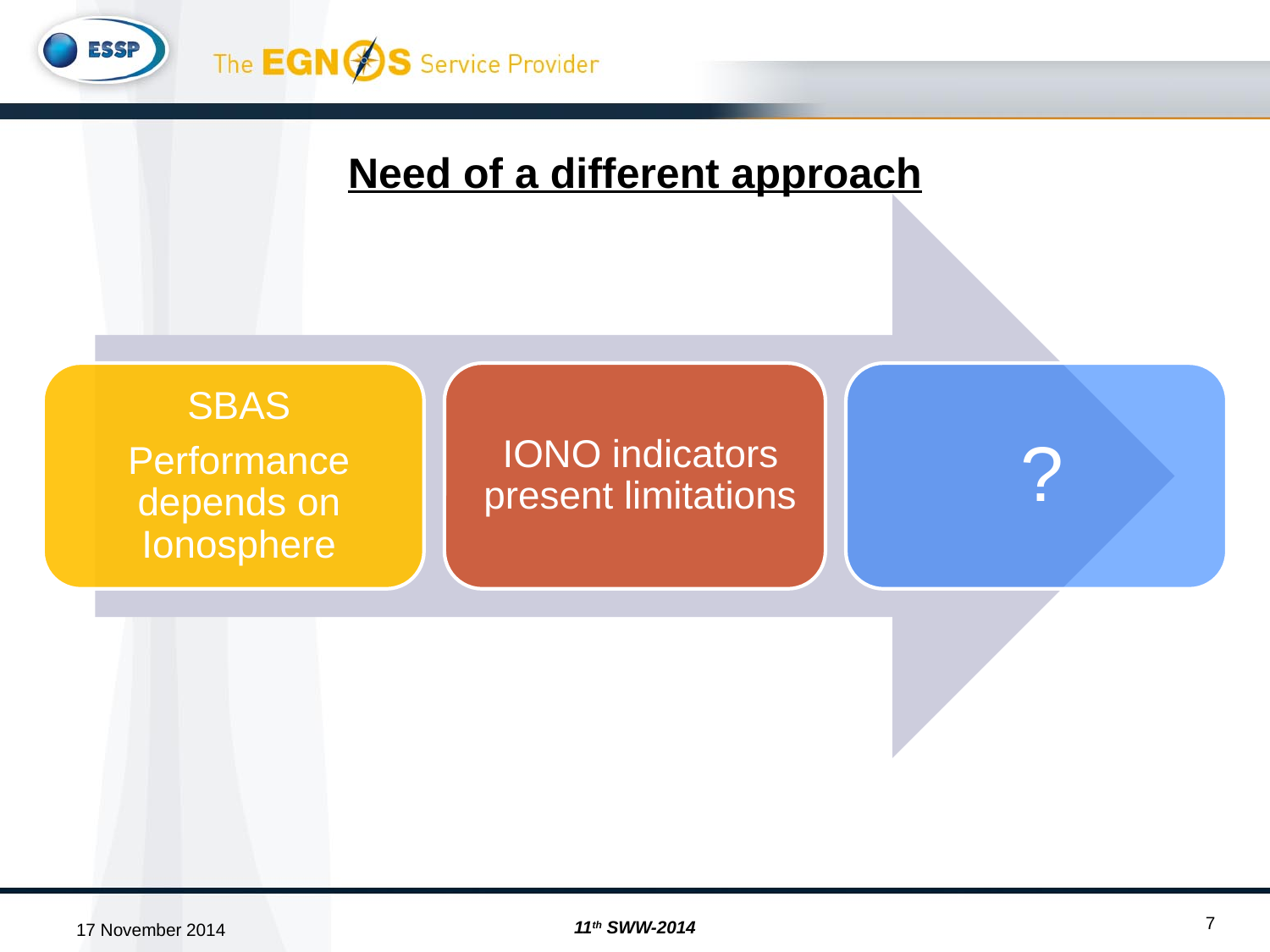

# Need of a different approach
SBAS
Performance depends on Ionosphere
IONO indicators present limitations
?
7
11th SWW-2014
17 November 2014